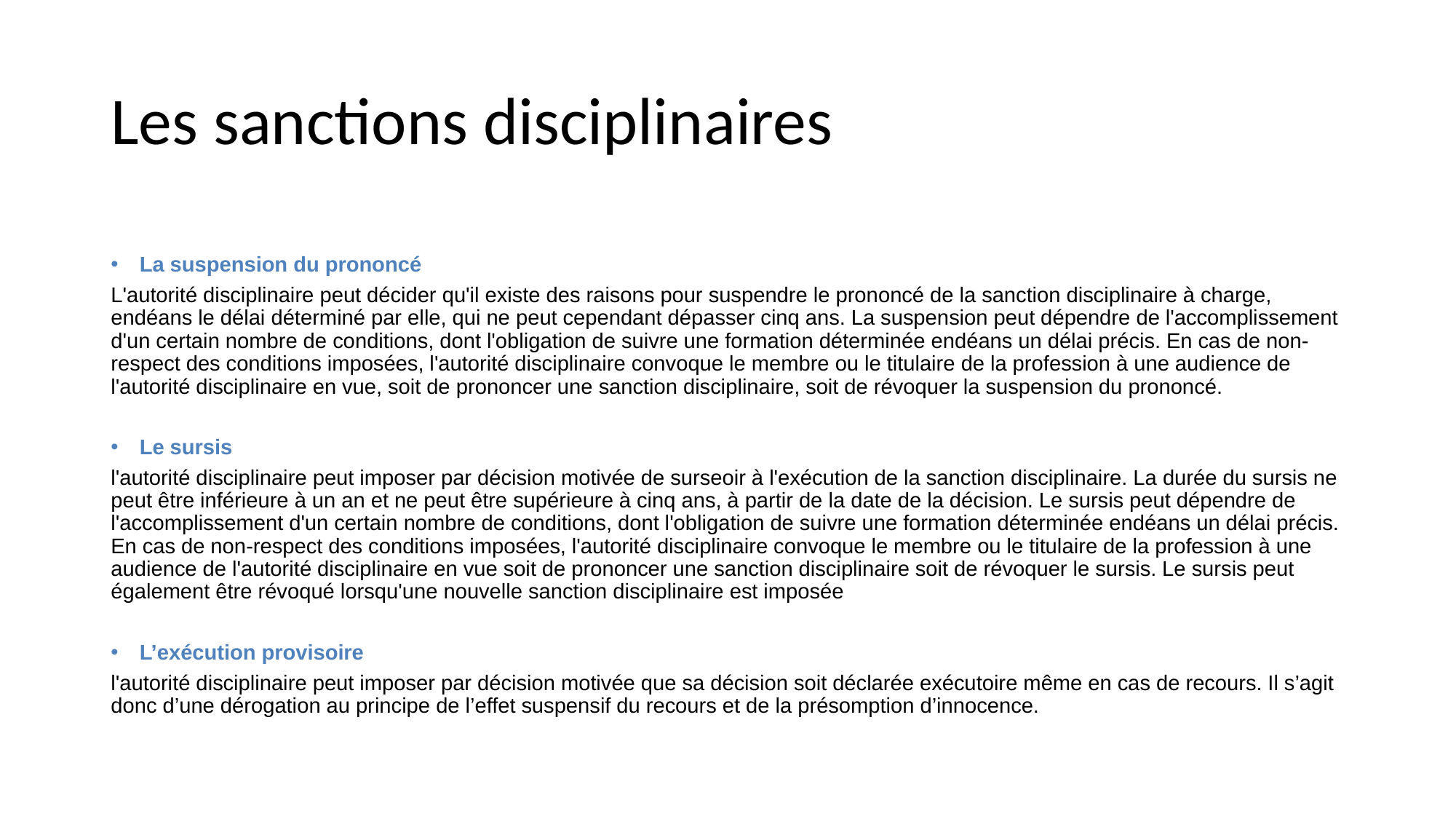

# Les sanctions disciplinaires
	La suspension du prononcé et le bénéfice du sursis
La suspension du prononcé
L'autorité disciplinaire peut décider qu'il existe des raisons pour suspendre le prononcé de la sanction disciplinaire à charge, endéans le délai déterminé par elle, qui ne peut cependant dépasser cinq ans. La suspension peut dépendre de l'accomplissement d'un certain nombre de conditions, dont l'obligation de suivre une formation déterminée endéans un délai précis. En cas de non-respect des conditions imposées, l'autorité disciplinaire convoque le membre ou le titulaire de la profession à une audience de l'autorité disciplinaire en vue, soit de prononcer une sanction disciplinaire, soit de révoquer la suspension du prononcé.

Le sursis
l'autorité disciplinaire peut imposer par décision motivée de surseoir à l'exécution de la sanction disciplinaire. La durée du sursis ne peut être inférieure à un an et ne peut être supérieure à cinq ans, à partir de la date de la décision. Le sursis peut dépendre de l'accomplissement d'un certain nombre de conditions, dont l'obligation de suivre une formation déterminée endéans un délai précis. En cas de non-respect des conditions imposées, l'autorité disciplinaire convoque le membre ou le titulaire de la profession à une audience de l'autorité disciplinaire en vue soit de prononcer une sanction disciplinaire soit de révoquer le sursis. Le sursis peut également être révoqué lorsqu'une nouvelle sanction disciplinaire est imposée

L’exécution provisoire
l'autorité disciplinaire peut imposer par décision motivée que sa décision soit déclarée exécutoire même en cas de recours. Il s’agit donc d’une dérogation au principe de l’effet suspensif du recours et de la présomption d’innocence.